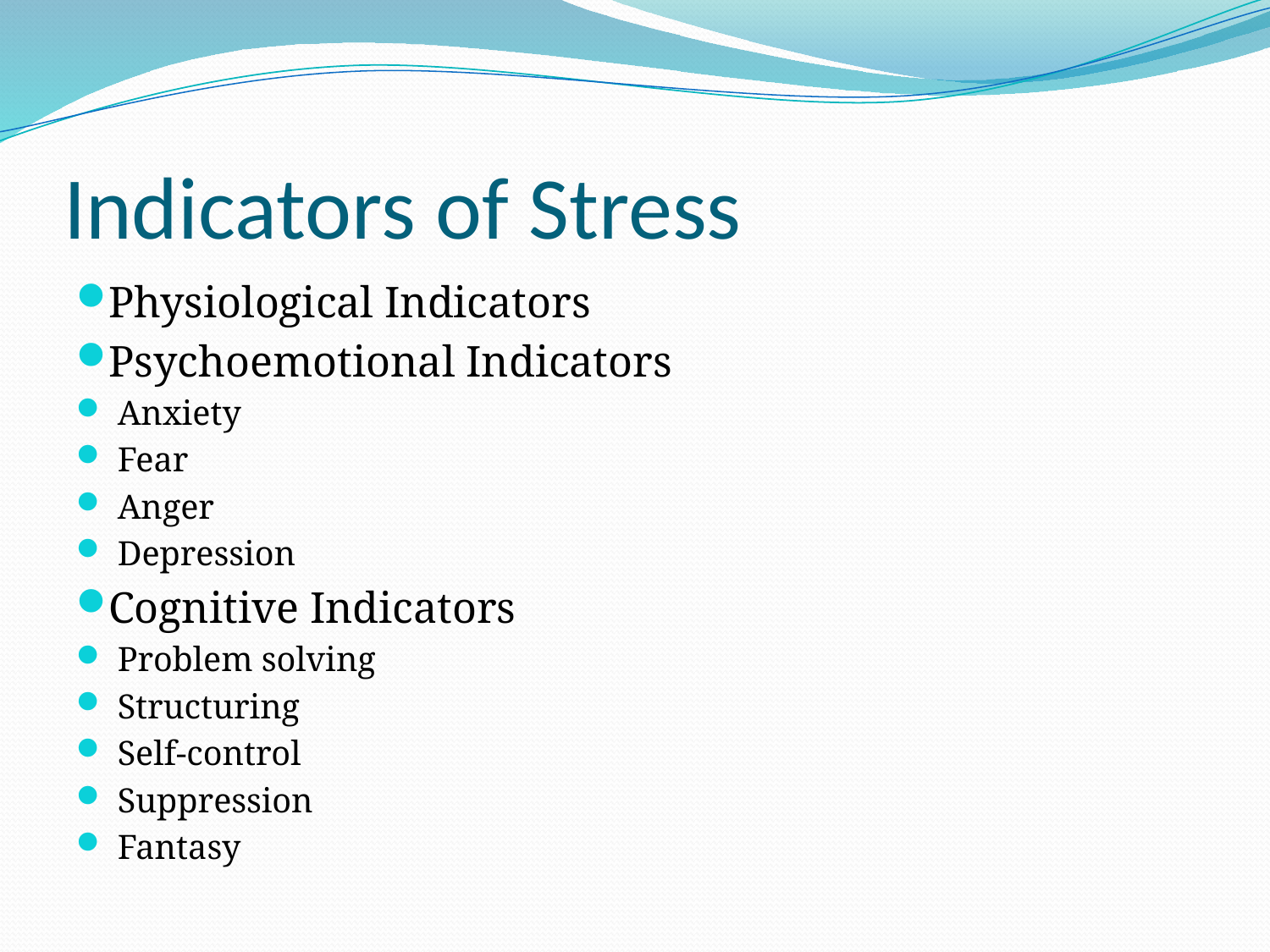

# Indicators of Stress
Physiological Indicators
Psychoemotional Indicators
 Anxiety
 Fear
 Anger
 Depression
Cognitive Indicators
 Problem solving
 Structuring
 Self-control
 Suppression
 Fantasy